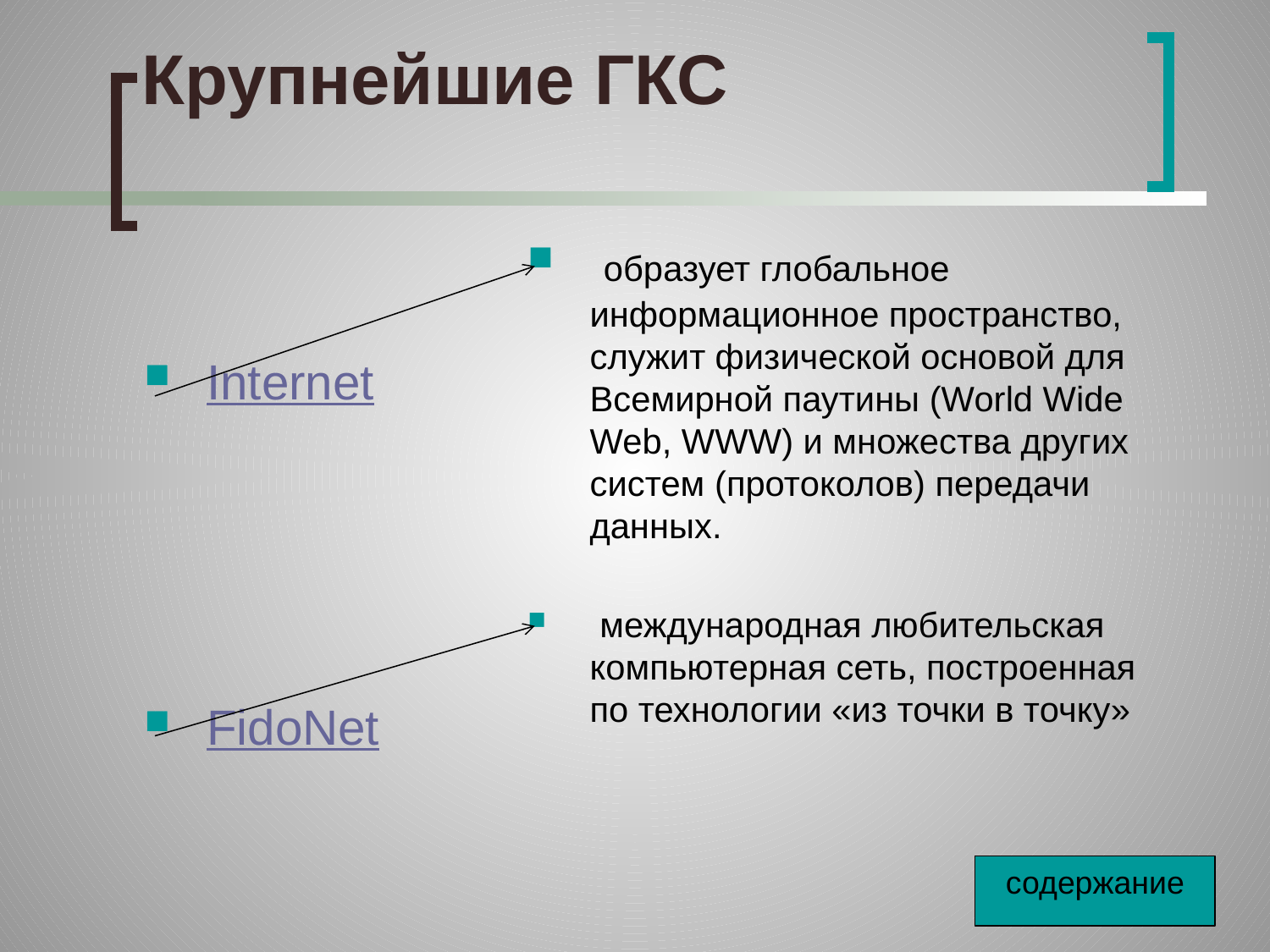

# Крупнейшие ГКС
 образует глобальное информационное пространство, служит физической основой для Всемирной паутины (World Wide Web, WWW) и множества других систем (протоколов) передачи данных.

 международная любительская компьютерная сеть, построенная по технологии «из точки в точку»

Internet

FidoNet

содержание